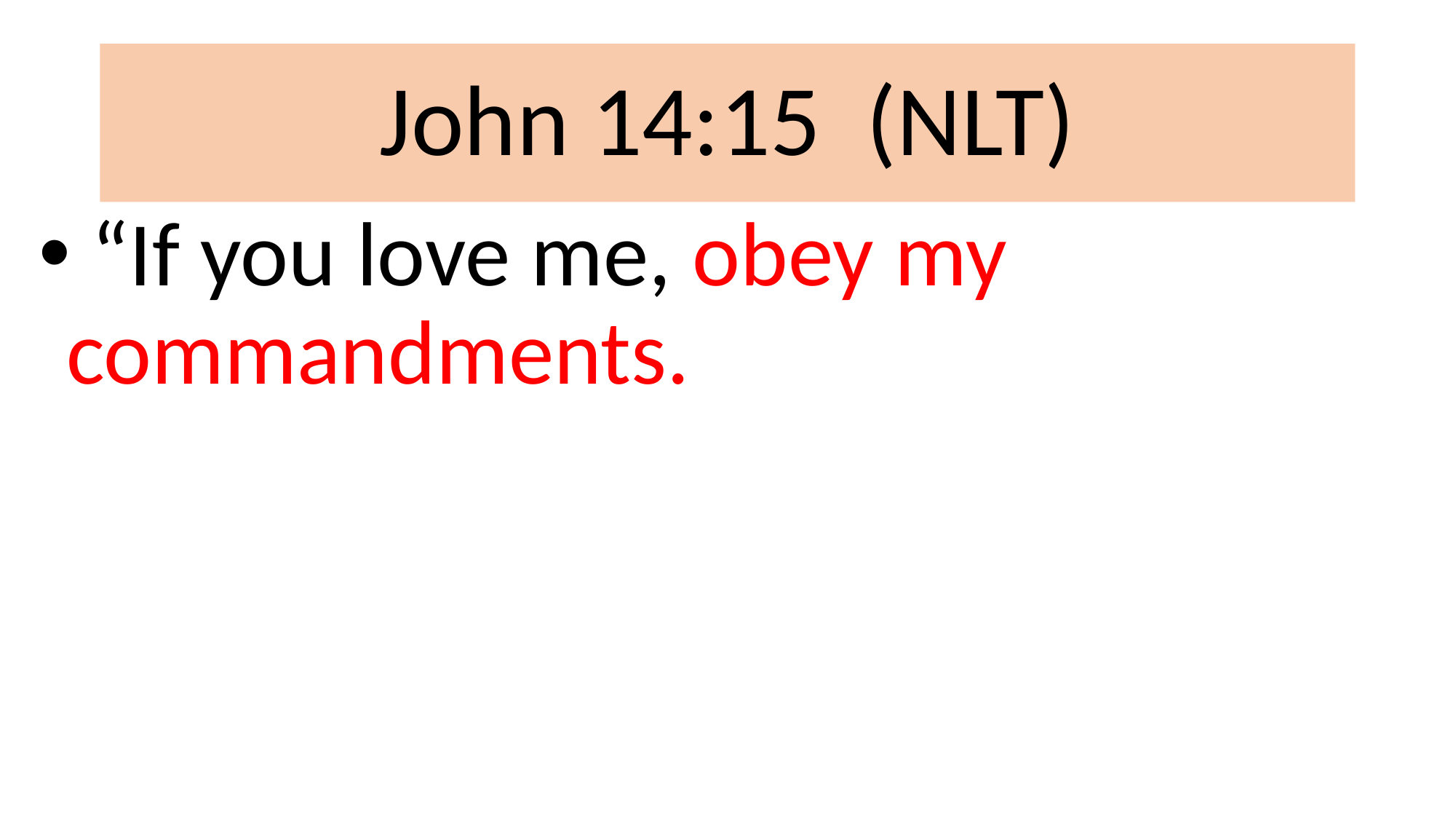

# John 14:15  (NLT)
 “If you love me, obey my commandments.